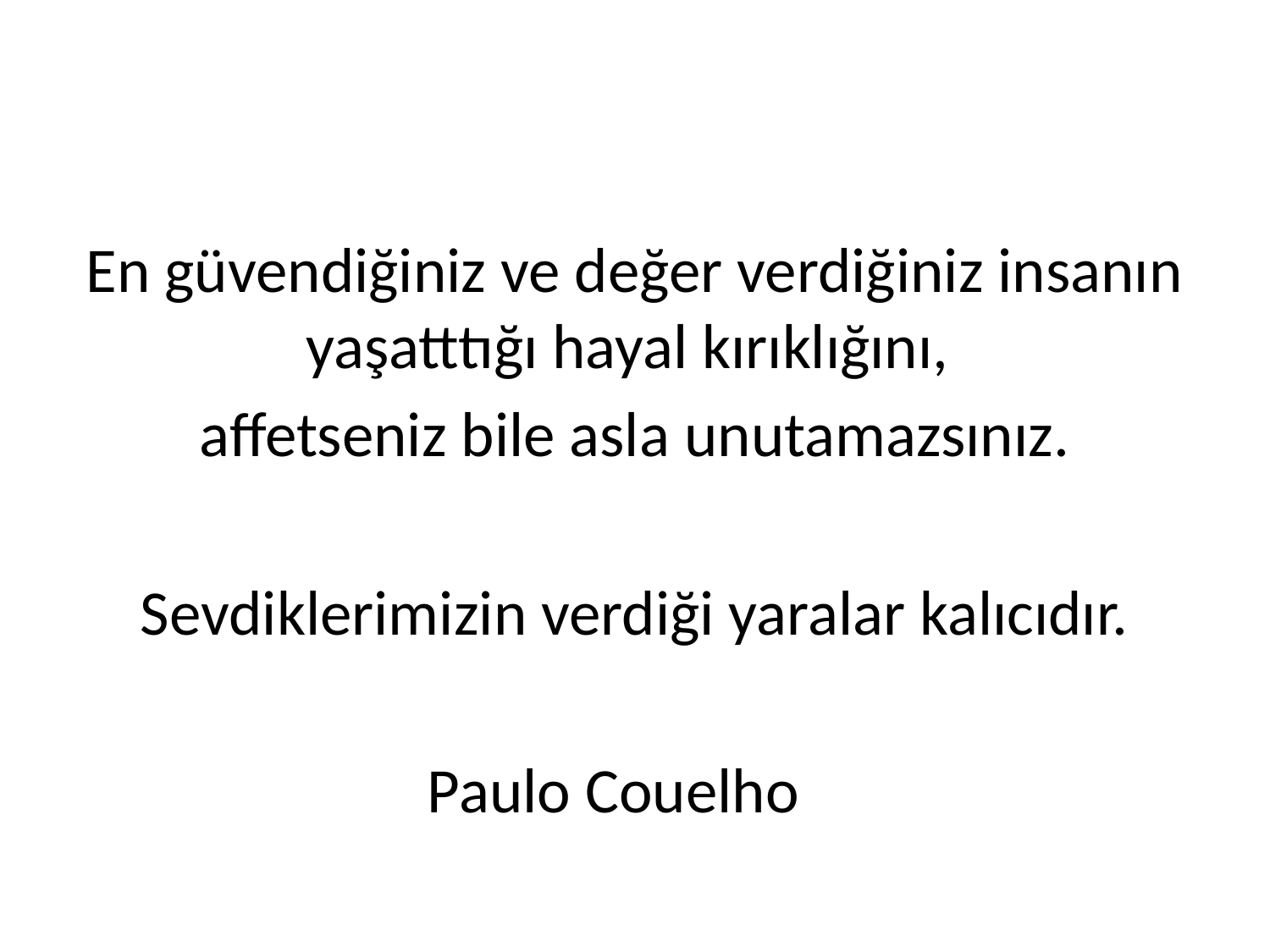

#
En güvendiğiniz ve değer verdiğiniz insanın yaşatttığı hayal kırıklığını,
affetseniz bile asla unutamazsınız.

Sevdiklerimizin verdiği yaralar kalıcıdır.

Paulo Couelho